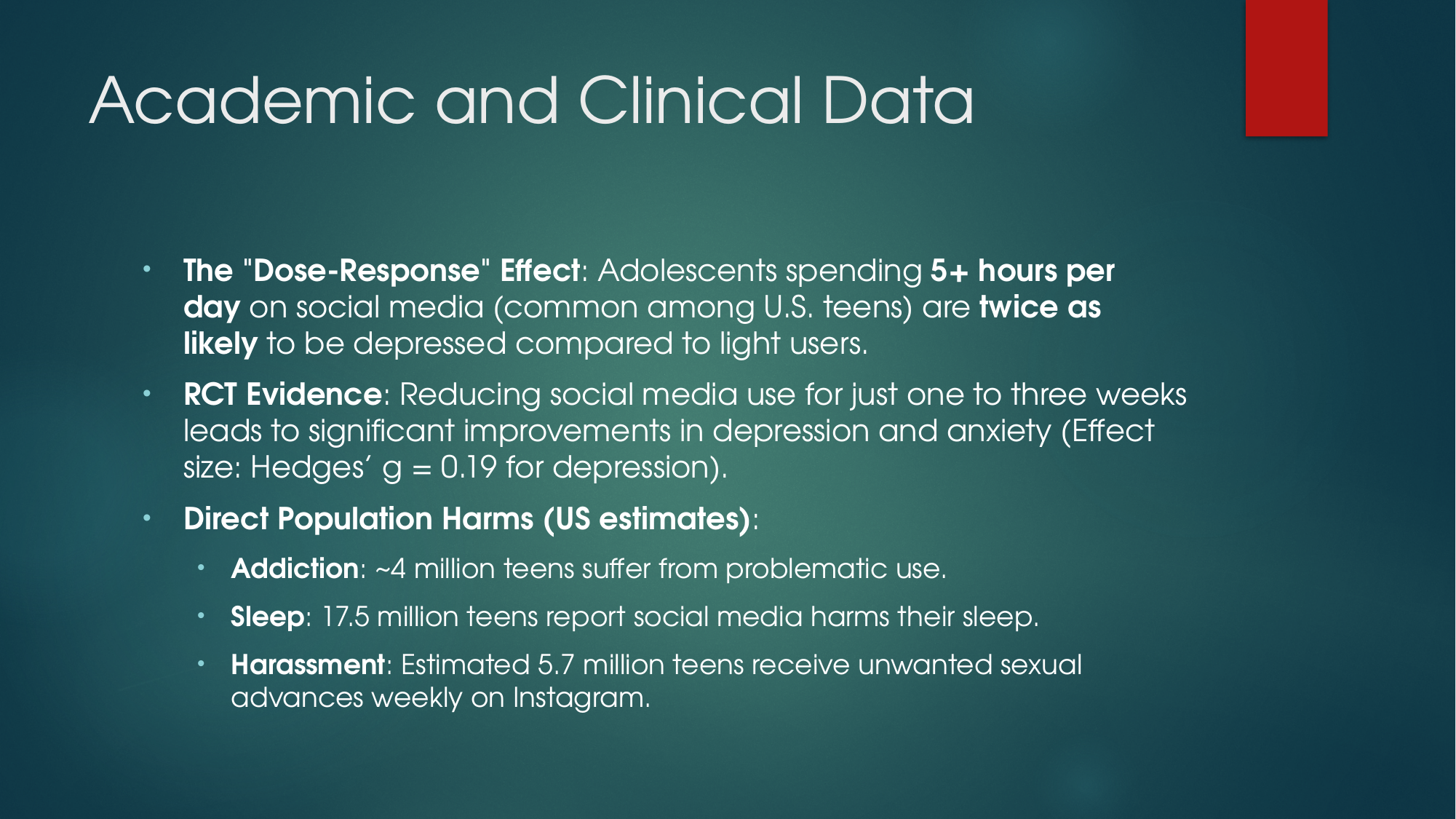

# Academic and Clinical Data
The "Dose-Response" Effect: Adolescents spending 5+ hours per day on social media (common among U.S. teens) are twice as likely to be depressed compared to light users.
RCT Evidence: Reducing social media use for just one to three weeks leads to significant improvements in depression and anxiety (Effect size: Hedges’ g = 0.19 for depression).
Direct Population Harms (US estimates):
Addiction: ~4 million teens suffer from problematic use.
Sleep: 17.5 million teens report social media harms their sleep.
Harassment: Estimated 5.7 million teens receive unwanted sexual advances weekly on Instagram.